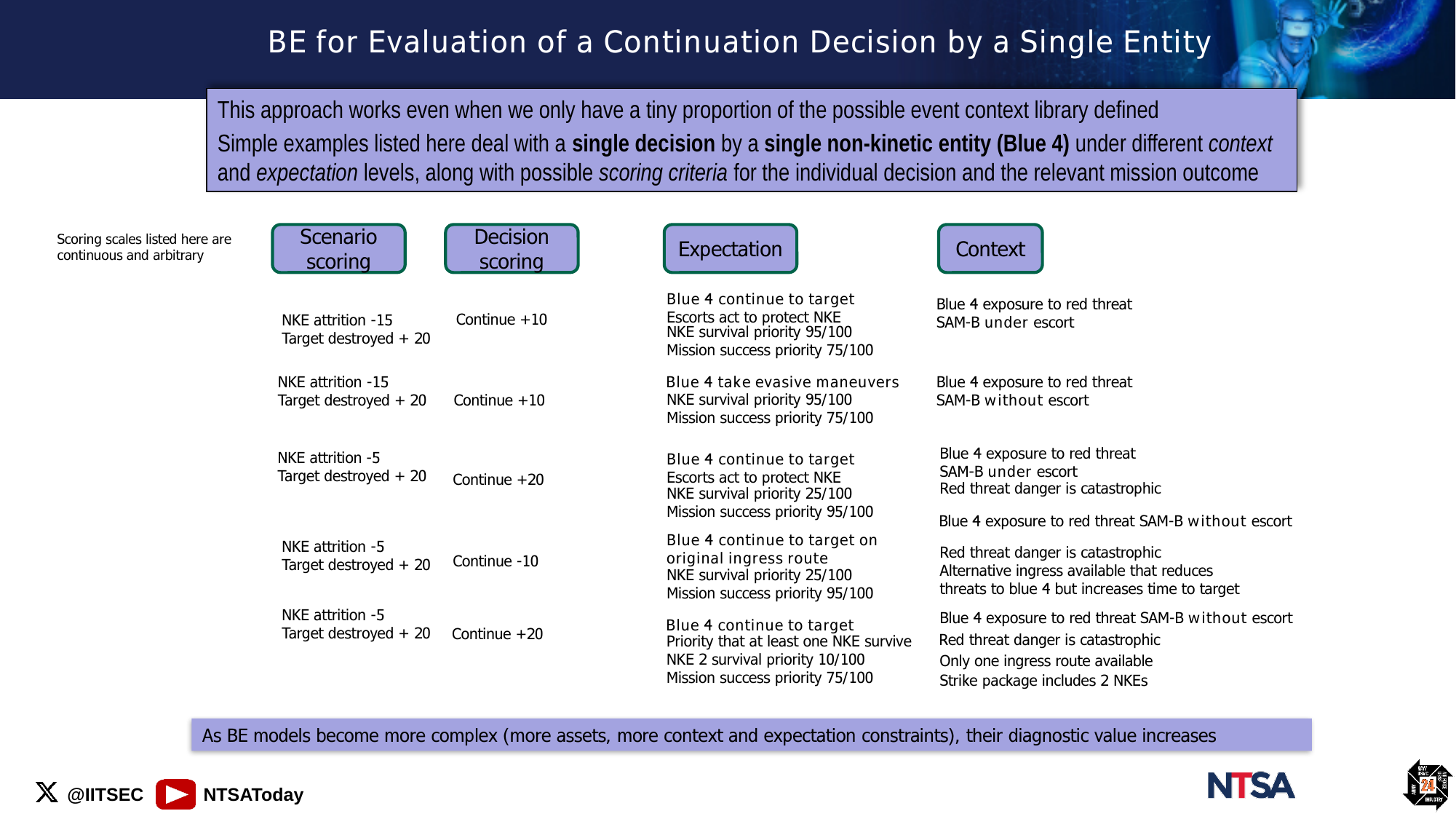

# BE for Evaluation of a Continuation Decision by a Single Entity
This approach works even when we only have a tiny proportion of the possible event context library defined
Simple examples listed here deal with a single decision by a single non-kinetic entity (Blue 4) under different context and expectation levels, along with possible scoring criteria for the individual decision and the relevant mission outcome
Scenario scoring
Decision scoring
Expectation
Context
Scoring scales listed here are continuous and arbitrary
Blue 4 continue to target
Escorts act to protect NKE
Blue 4 exposure to red threat SAM-B under escort
Continue +10
NKE attrition -15
Target destroyed + 20
NKE survival priority 95/100
Mission success priority 75/100
Blue 4 take evasive maneuvers
NKE attrition -15
Target destroyed + 20
Blue 4 exposure to red threat SAM-B without escort
NKE survival priority 95/100
Mission success priority 75/100
Continue +10
Blue 4 exposure to red threat SAM-B under escort
NKE attrition -5
Target destroyed + 20
Blue 4 continue to target
Escorts act to protect NKE
Continue +20
Red threat danger is catastrophic
NKE survival priority 25/100
Mission success priority 95/100
Blue 4 exposure to red threat SAM-B without escort
Blue 4 continue to target on original ingress route
NKE attrition -5
Target destroyed + 20
Red threat danger is catastrophic
Alternative ingress available that reduces threats to blue 4 but increases time to target
Continue -10
NKE survival priority 25/100
Mission success priority 95/100
NKE attrition -5
Target destroyed + 20
Blue 4 exposure to red threat SAM-B without escort
Blue 4 continue to target
Continue +20
Red threat danger is catastrophic
Priority that at least one NKE survive
NKE 2 survival priority 10/100
Mission success priority 75/100
Only one ingress route available
Strike package includes 2 NKEs
As BE models become more complex (more assets, more context and expectation constraints), their diagnostic value increases